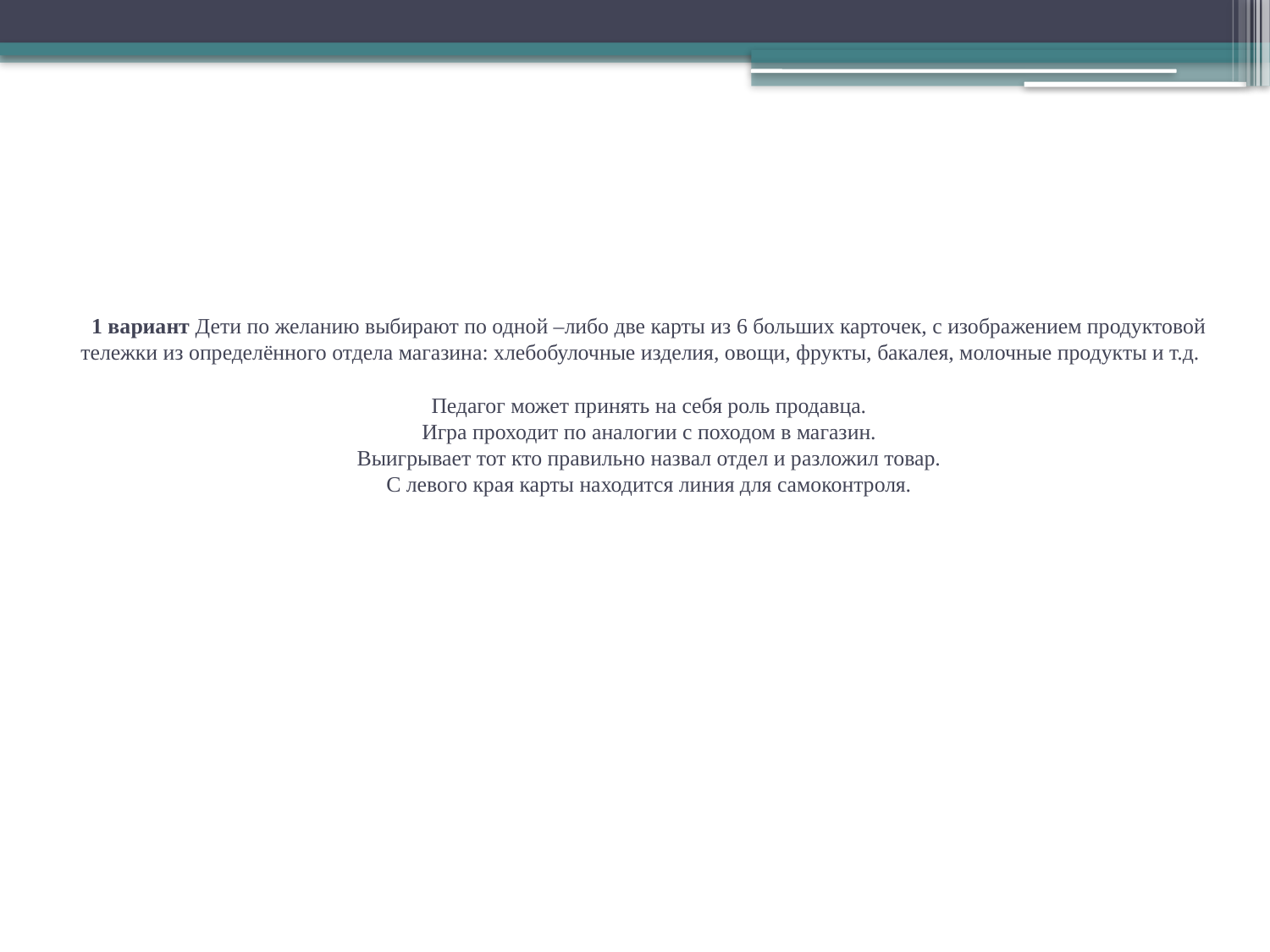

# 1 вариант Дети по желанию выбирают по одной –либо две карты из 6 больших карточек, с изображением продуктовой тележки из определённого отдела магазина: хлебобулочные изделия, овощи, фрукты, бакалея, молочные продукты и т.д. Педагог может принять на себя роль продавца. Игра проходит по аналогии с походом в магазин. Выигрывает тот кто правильно назвал отдел и разложил товар. С левого края карты находится линия для самоконтроля.